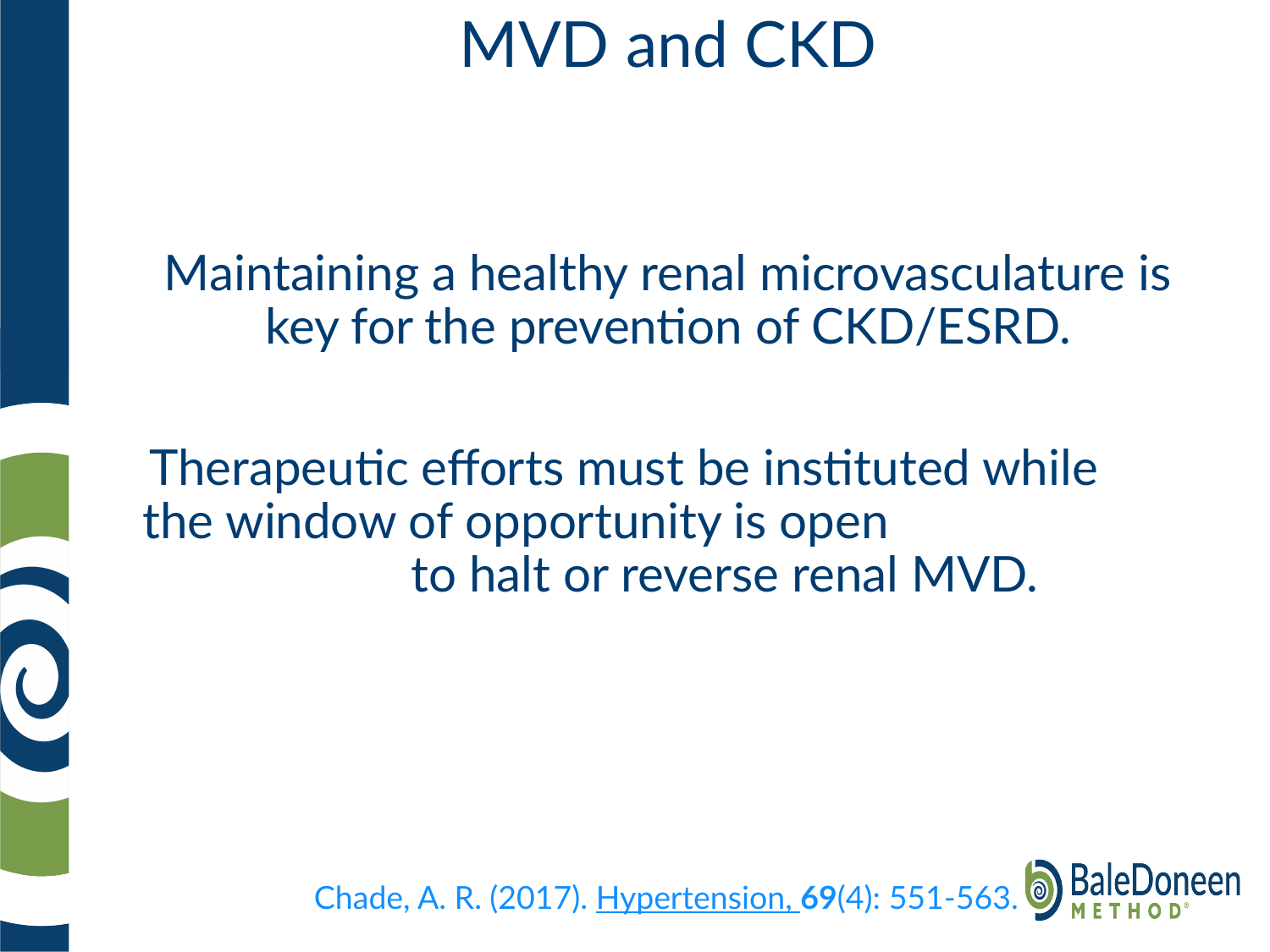

# MVD and CKD
Maintaining a healthy renal microvasculature is key for the prevention of CKD/ESRD.

Therapeutic efforts must be instituted while        the window of opportunity is open                                  to halt or reverse renal MVD.

Chade, A. R. (2017). Hypertension, 69(4): 551-563.